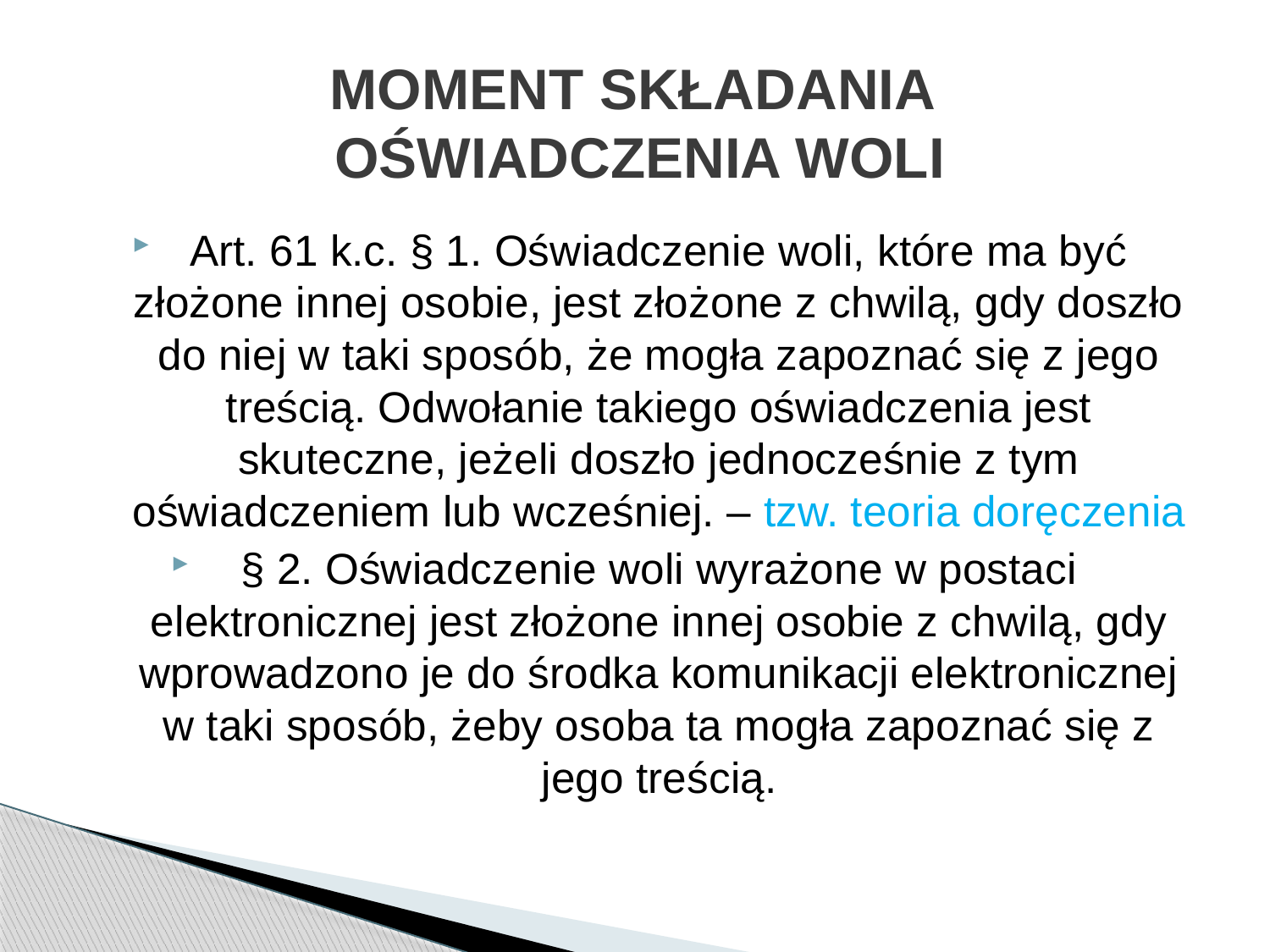

# MOMENT SKŁADANIA OŚWIADCZENIA WOLI
Art. 61 k.c. § 1. Oświadczenie woli, które ma być złożone innej osobie, jest złożone z chwilą, gdy doszło do niej w taki sposób, że mogła zapoznać się z jego treścią. Odwołanie takiego oświadczenia jest skuteczne, jeżeli doszło jednocześnie z tym oświadczeniem lub wcześniej. – tzw. teoria doręczenia
§ 2. Oświadczenie woli wyrażone w postaci elektronicznej jest złożone innej osobie z chwilą, gdy wprowadzono je do środka komunikacji elektronicznej w taki sposób, żeby osoba ta mogła zapoznać się z jego treścią.